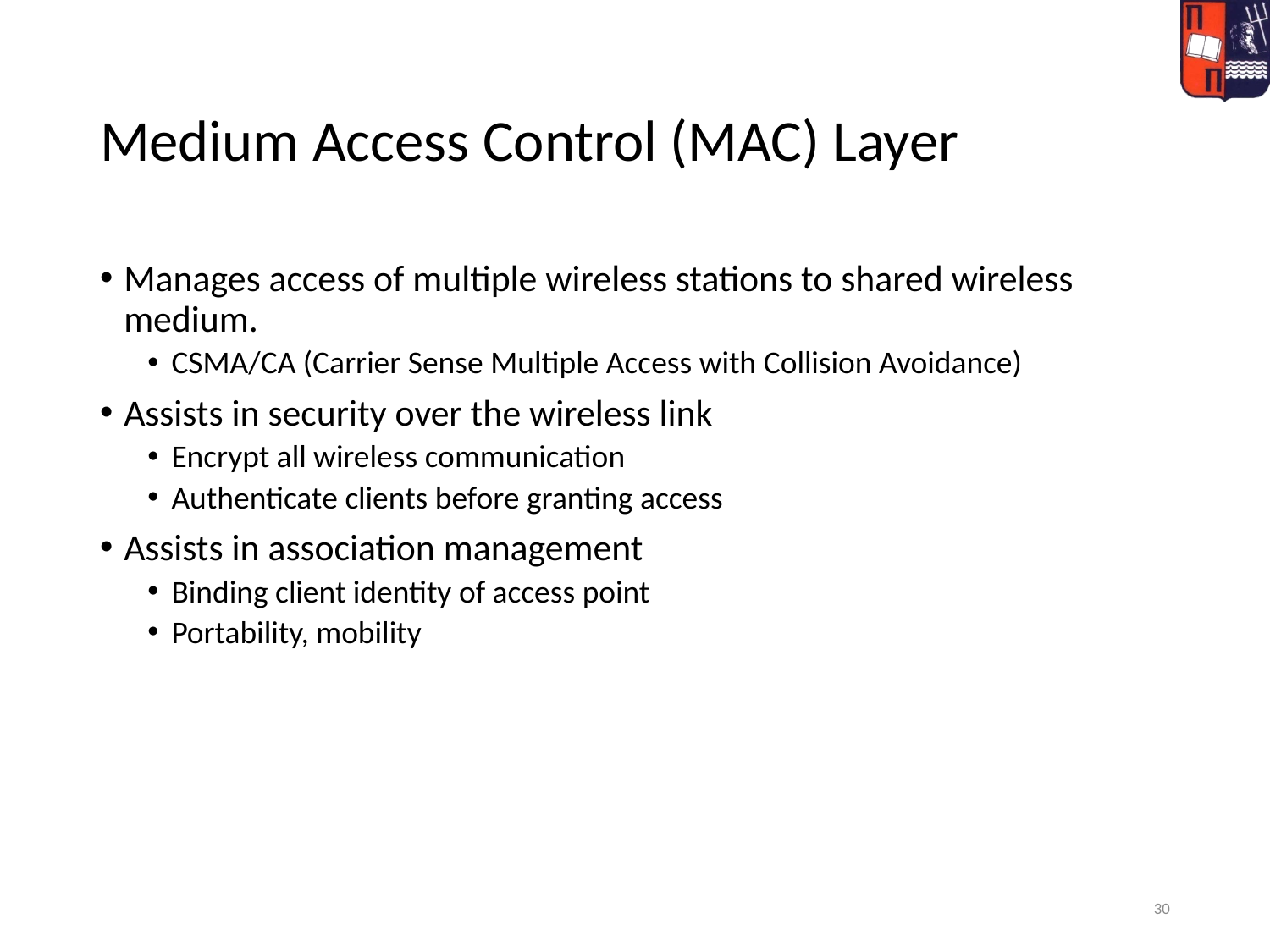

# Medium Access Control (MAC) Layer
Manages access of multiple wireless stations to shared wireless medium.
CSMA/CA (Carrier Sense Multiple Access with Collision Avoidance)
Assists in security over the wireless link
Encrypt all wireless communication
Authenticate clients before granting access
Assists in association management
Binding client identity of access point
Portability, mobility
30